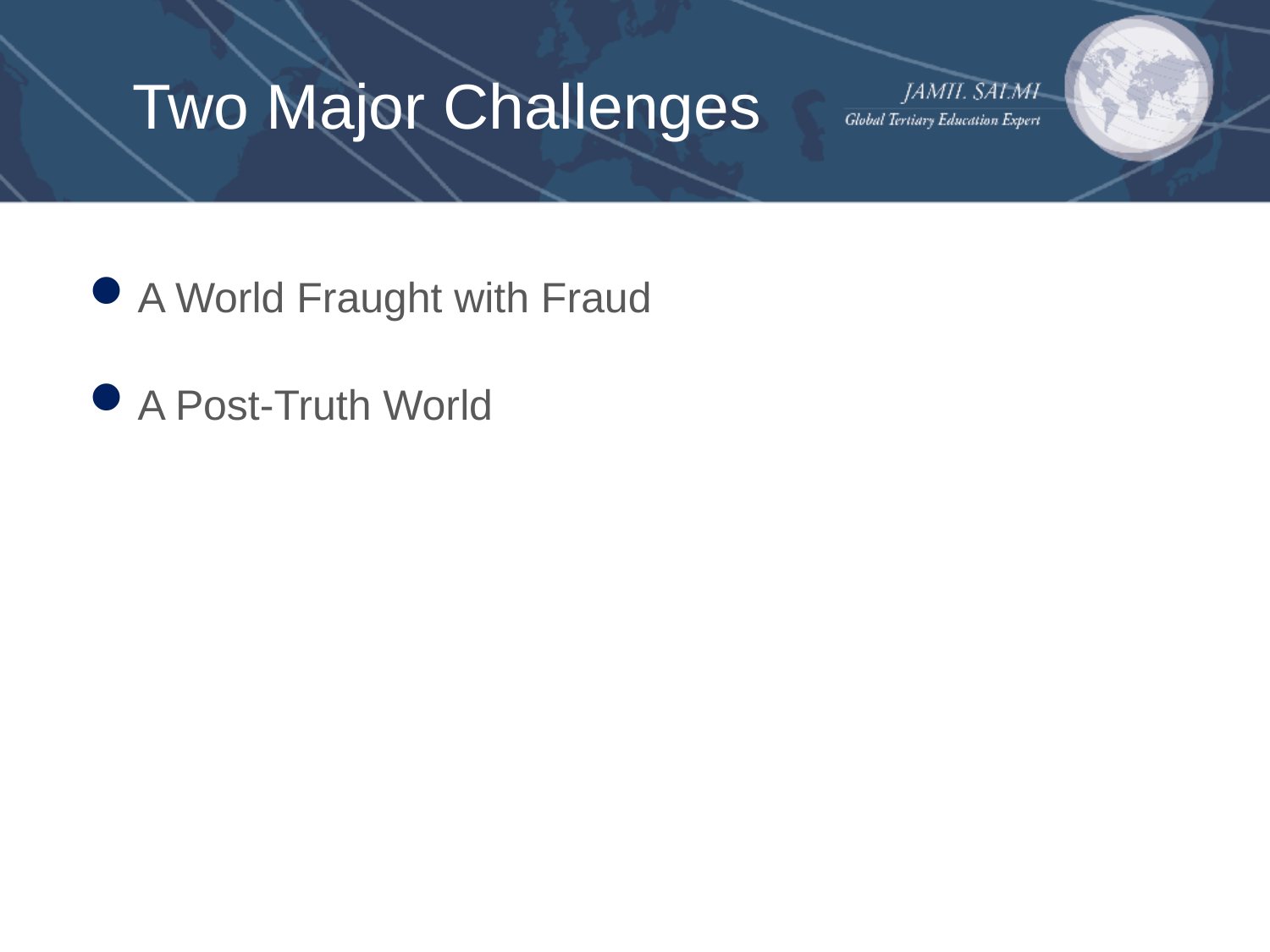

# Two Major Challenges
A World Fraught with Fraud
A Post-Truth World